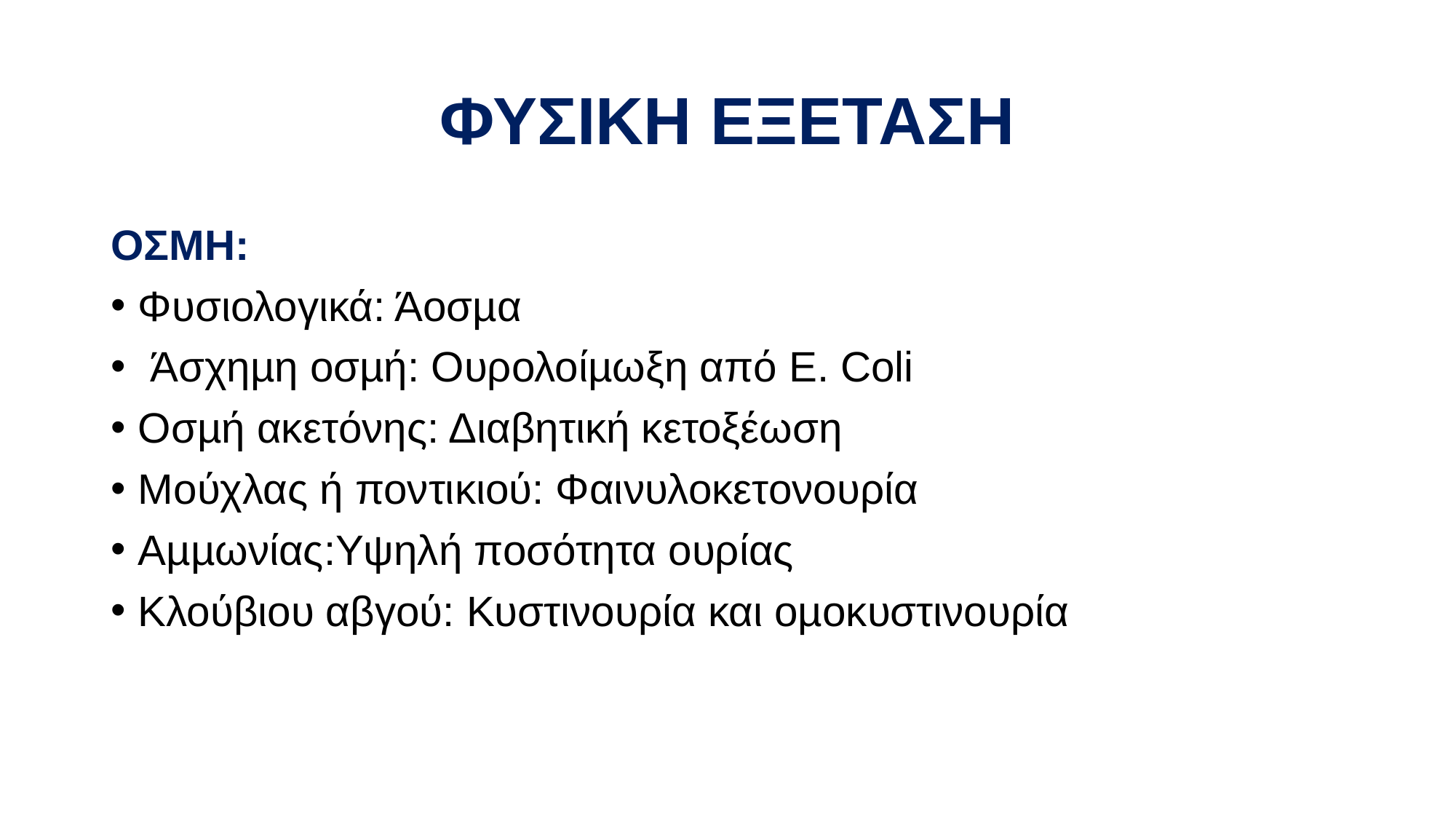

# ΦΥΣΙΚΗ ΕΞΕΤΑΣΗ
ΟΣΜΗ:
Φυσιολογικά: Άοσµα
 Άσχηµη οσµή: Ουρολοίµωξη από E. Coli
Οσµή ακετόνης: Διαβητική κετοξέωση
Μούχλας ή ποντικιού: Φαινυλοκετονουρία
Αµµωνίας:Υψηλή ποσότητα ουρίας
Κλούβιου αβγού: Κυστινουρία και οµοκυστινουρία